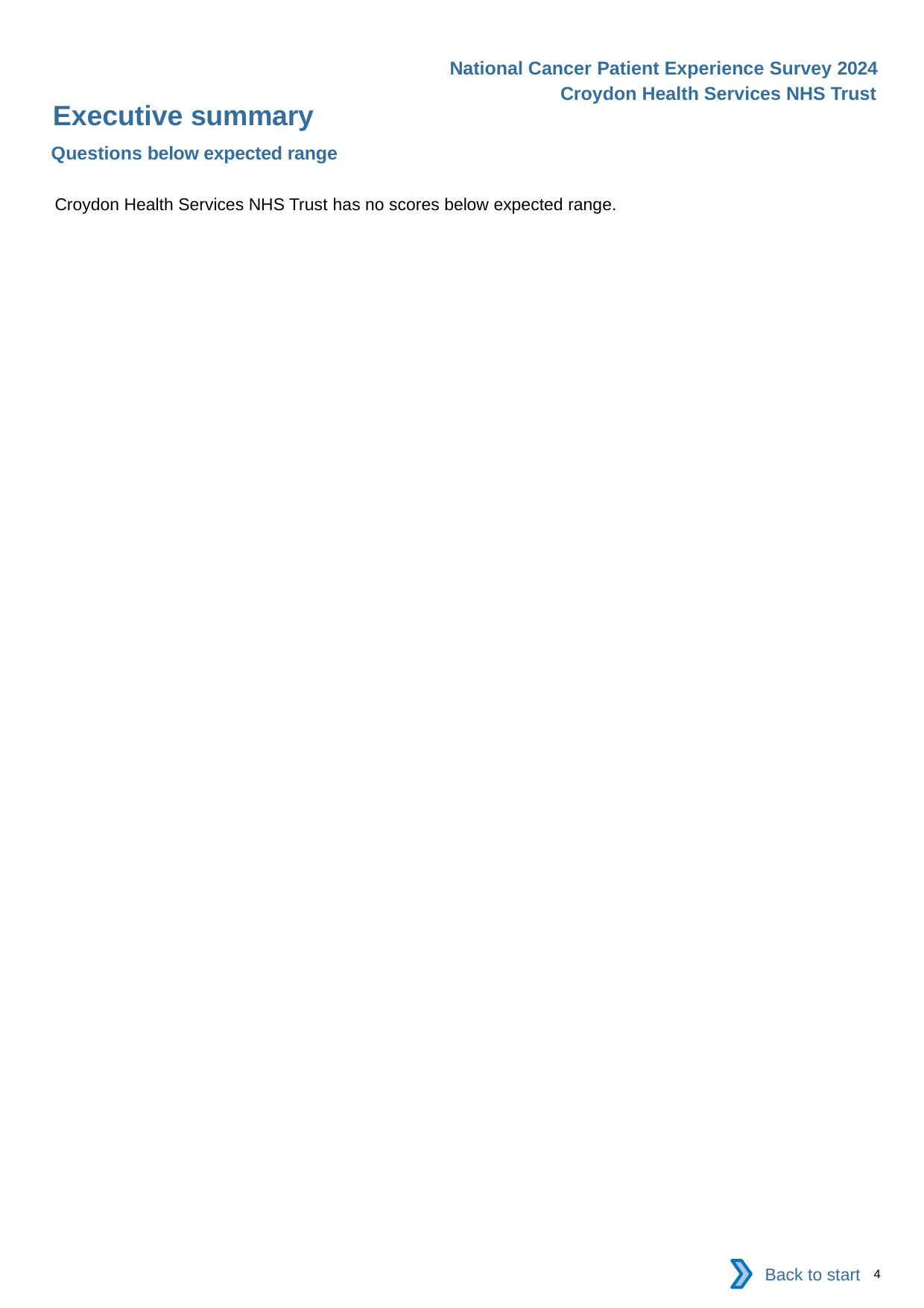

National Cancer Patient Experience Survey 2024
Croydon Health Services NHS Trust
Executive summary
Questions below expected range
Croydon Health Services NHS Trust has no scores below expected range.
Back to start

4